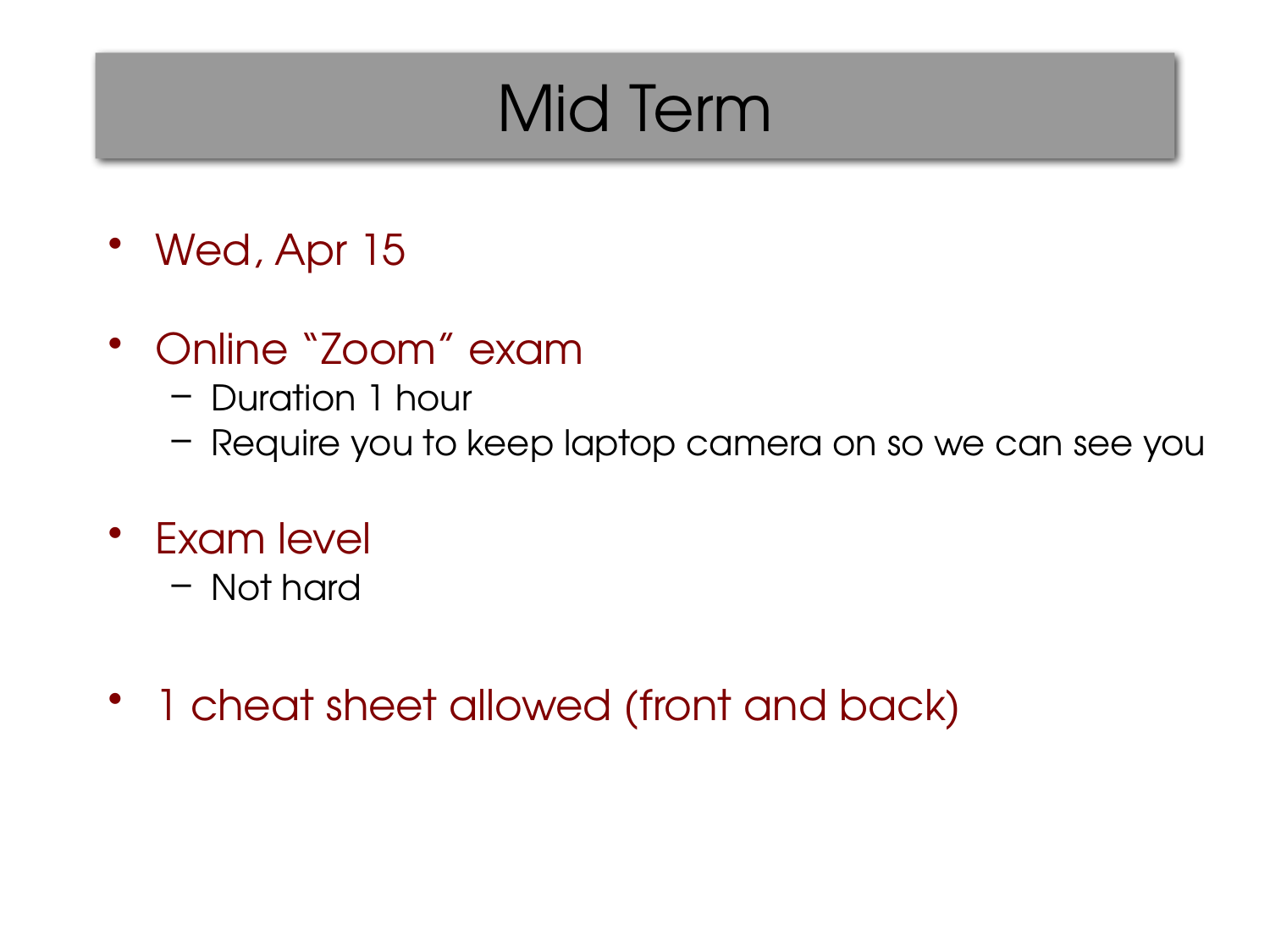

# Mid Term
Wed, Apr 15

Online “Zoom” exam
Duration 1 hour
Require you to keep laptop camera on so we can see you

Exam level
Not hard

1 cheat sheet allowed (front and back)